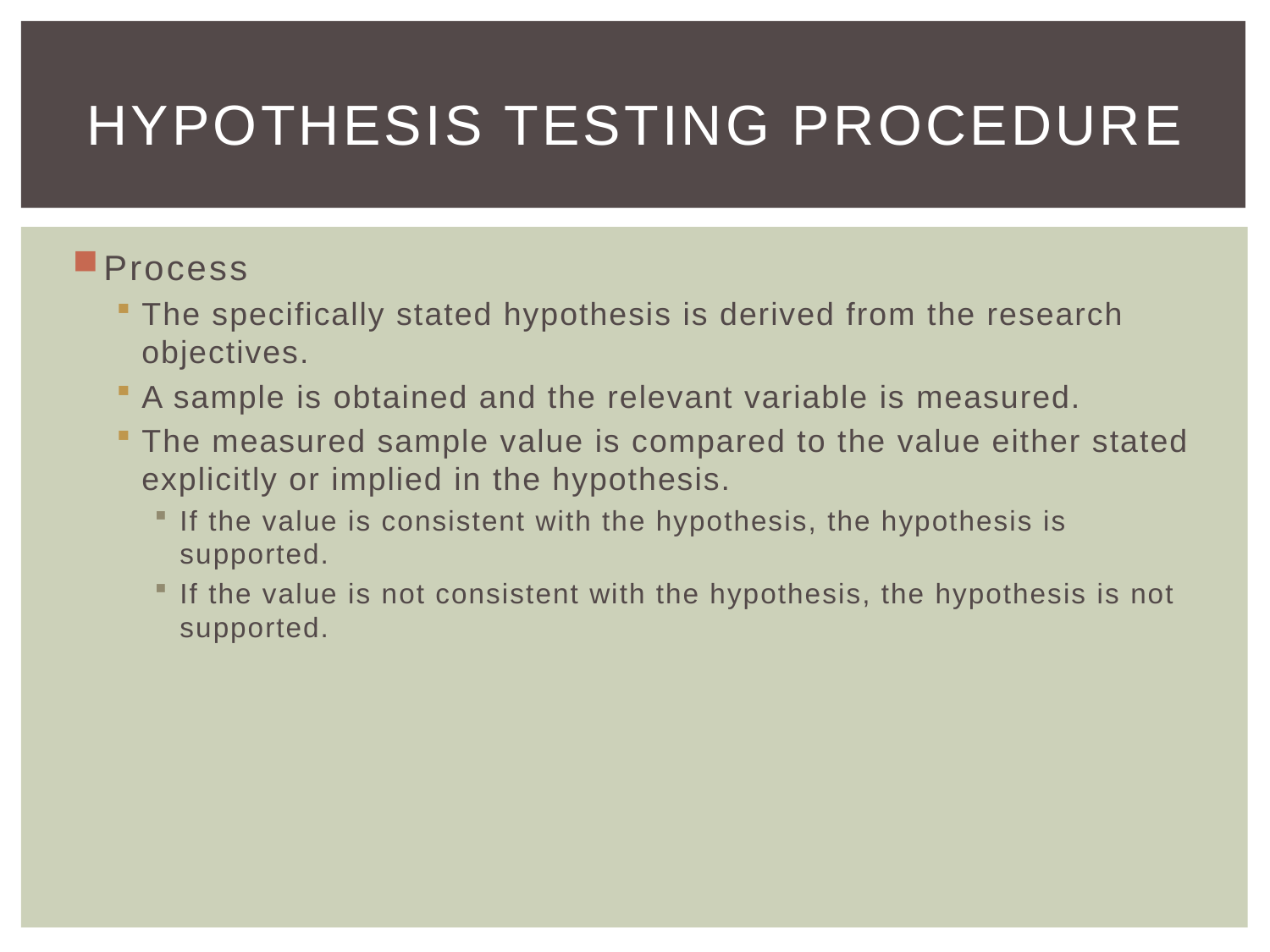

# Hypothesis Testing Procedure
Process
The specifically stated hypothesis is derived from the research objectives.
A sample is obtained and the relevant variable is measured.
The measured sample value is compared to the value either stated explicitly or implied in the hypothesis.
If the value is consistent with the hypothesis, the hypothesis is supported.
If the value is not consistent with the hypothesis, the hypothesis is not supported.